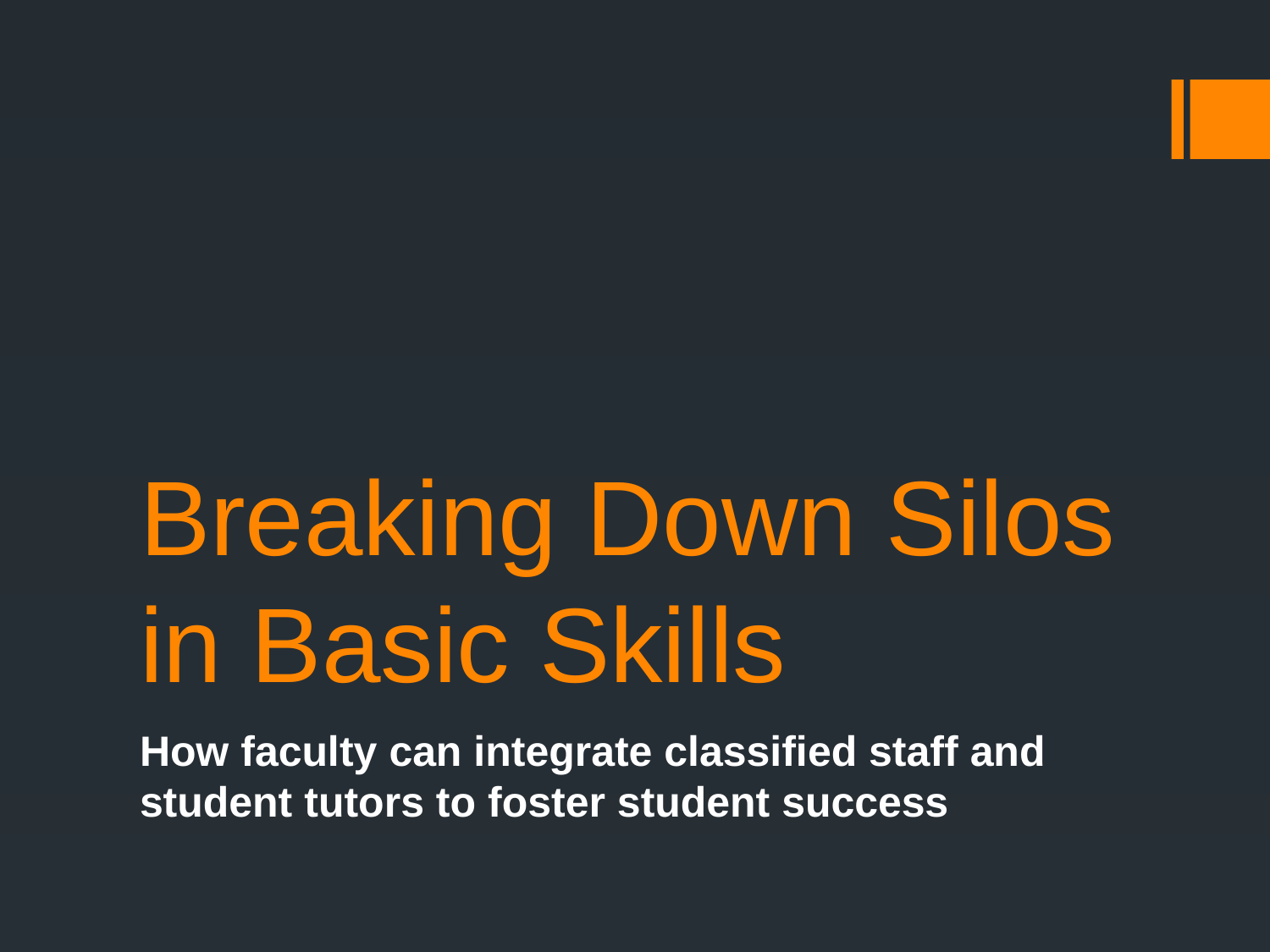

# Breaking Down Silos in Basic Skills
How faculty can integrate classified staff and student tutors to foster student success